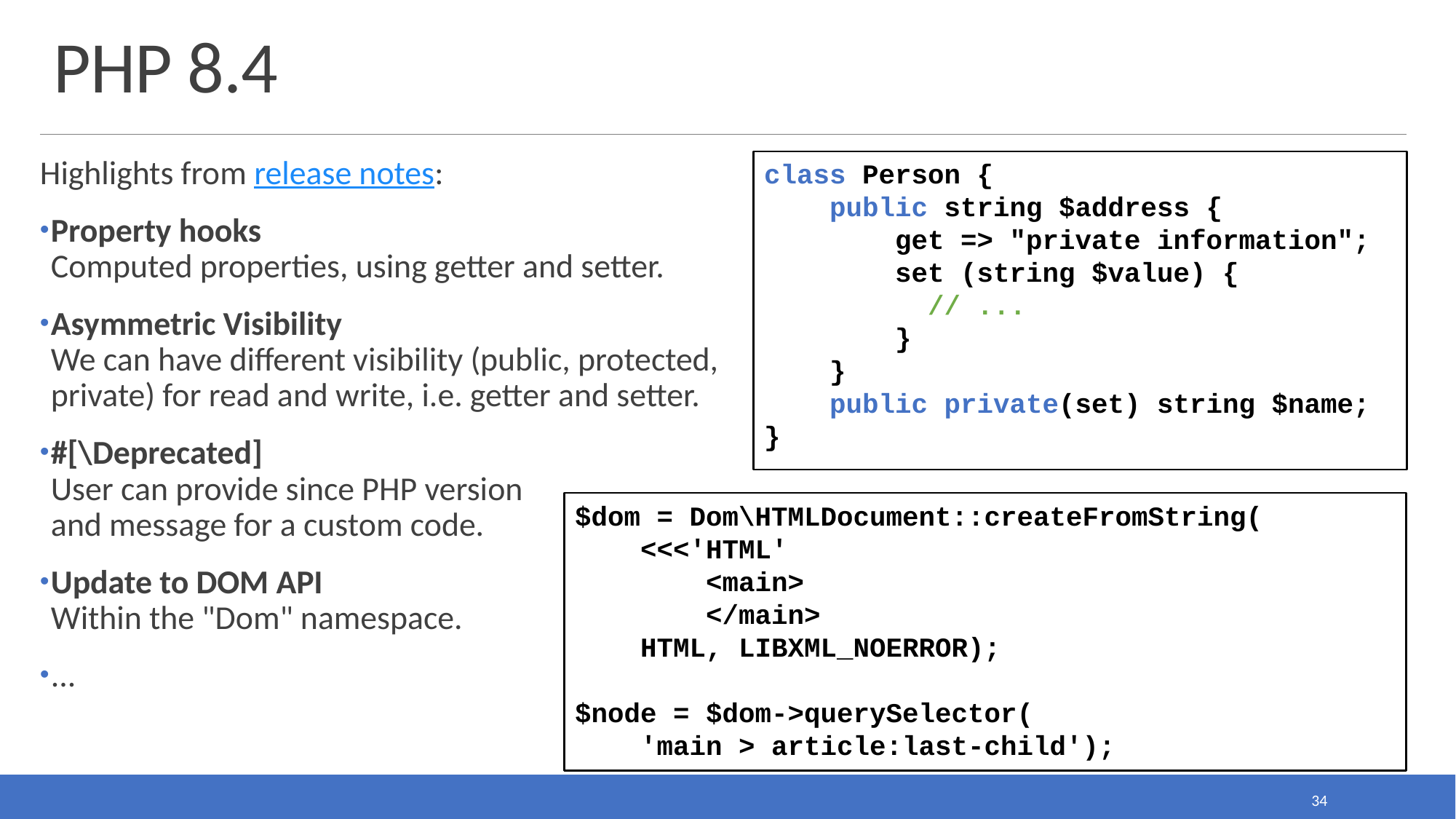

# PHP 8.4
Highlights from release notes:
Property hooks
Computed properties, using getter and setter.
Asymmetric Visibility
We can have different visibility (public, protected, private) for read and write, i.e. getter and setter.
#[\Deprecated]
User can provide since PHP version
and message for a custom code.
Update to DOM API
Within the "Dom" namespace.
...
class Person {
    public string $address {
        get => "private information";
        set (string $value) {
          // ...
        }
    }
    public private(set) string $name;
}
$dom = Dom\HTMLDocument::createFromString(
    <<<'HTML'
        <main>
        </main>
    HTML, LIBXML_NOERROR);

$node = $dom->querySelector(
    'main > article:last-child');
34